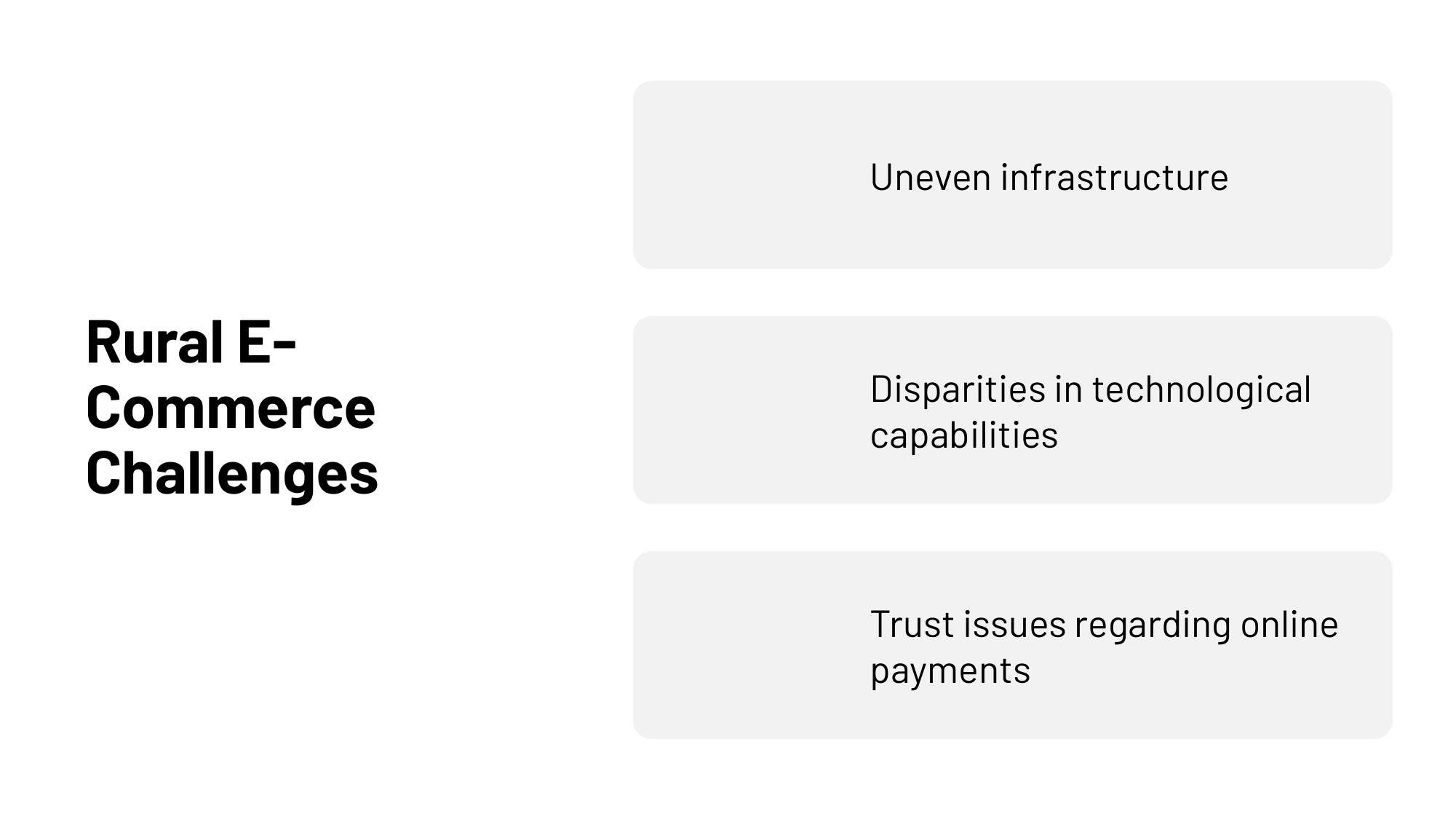

Uneven infrastructure
Disparities in technological capabilities
Trust issues regarding online payments
# Rural E-Commerce Challenges